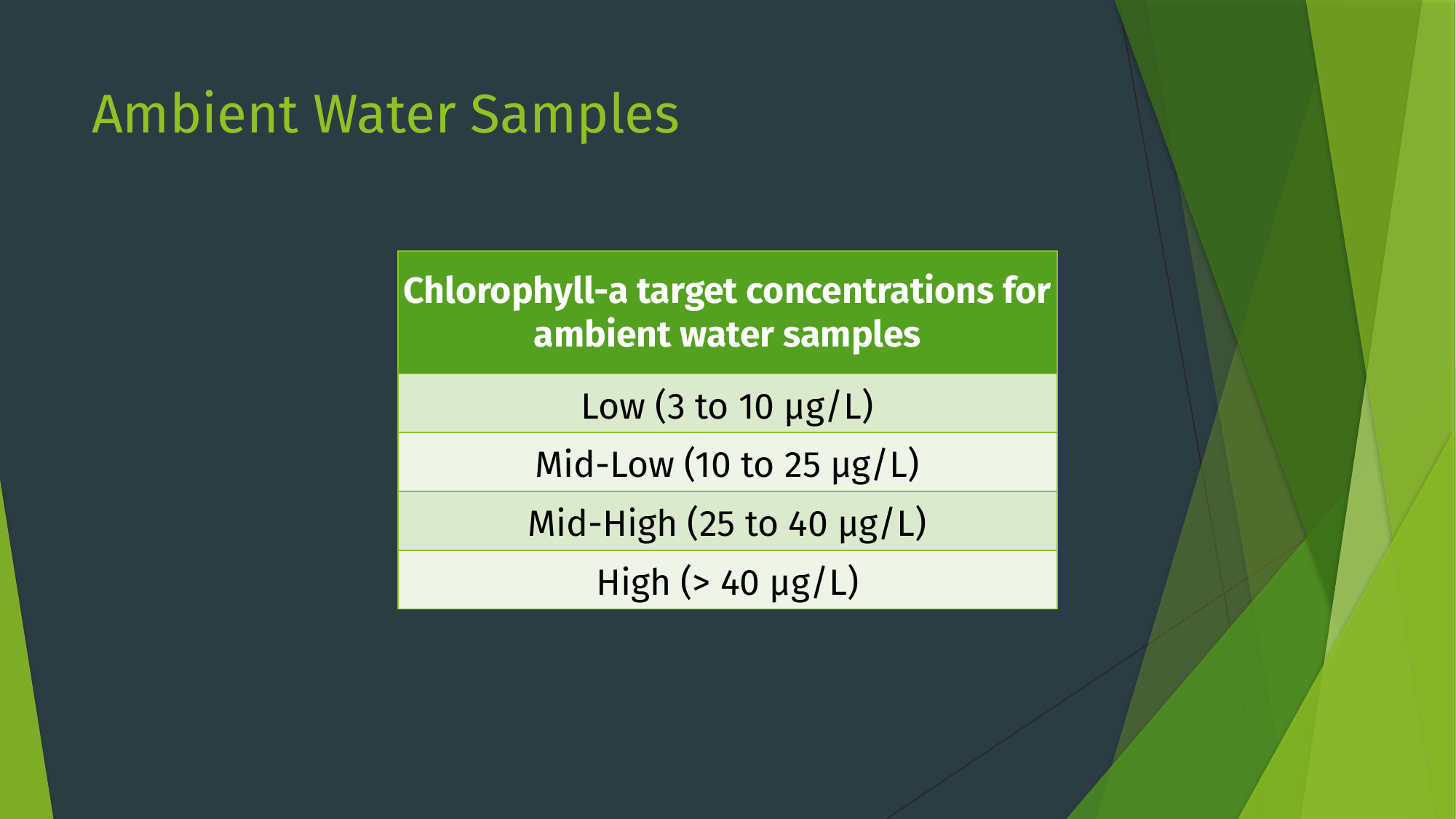

# Ambient Water Samples
| Chlorophyll-a target concentrations for ambient water samples |
| --- |
| Low (3 to 10 μg/L) |
| Mid-Low (10 to 25 μg/L) |
| Mid-High (25 to 40 μg/L) |
| High (> 40 μg/L) |